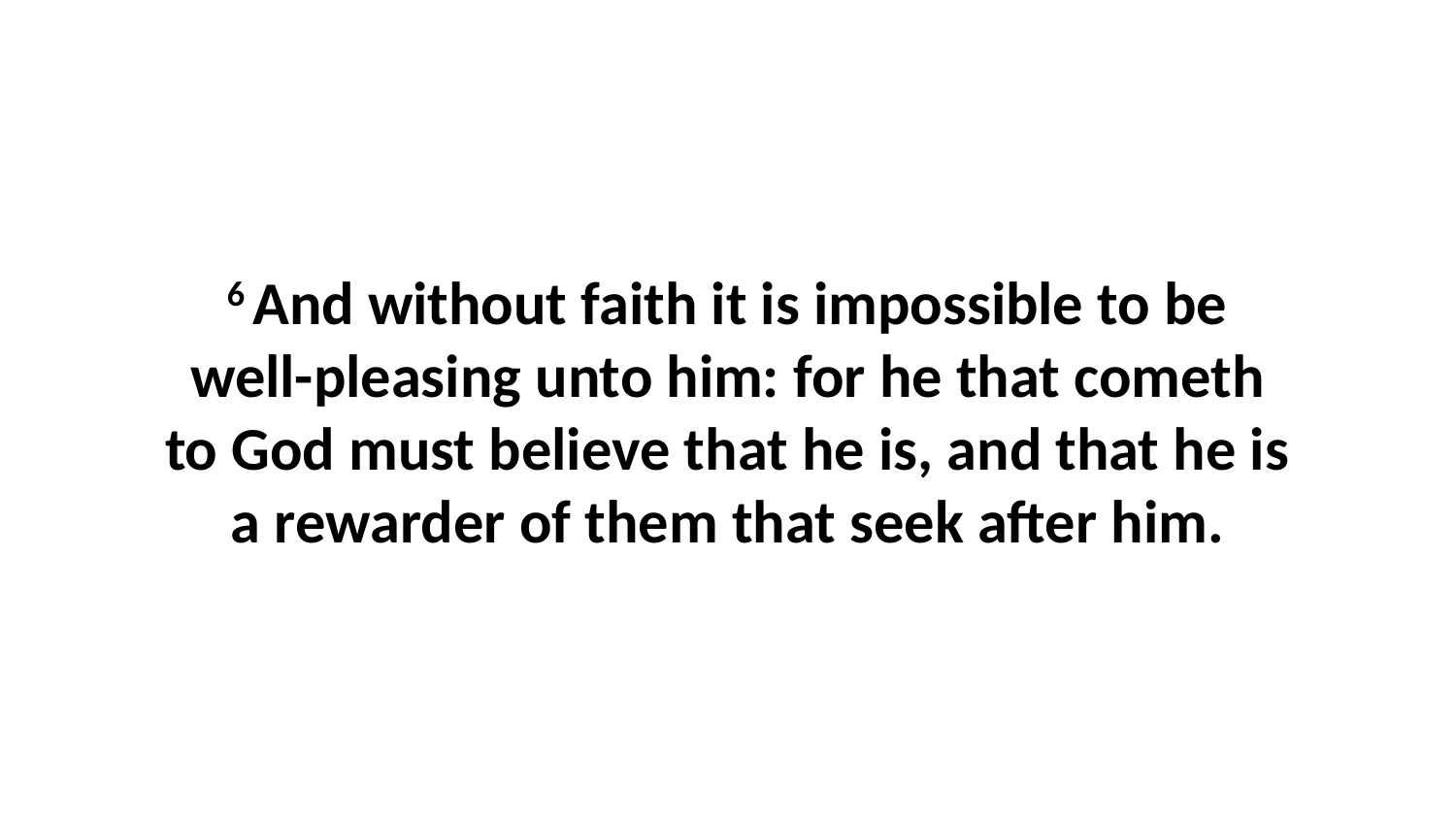

6 And without faith it is impossible to be well-pleasing unto him: for he that cometh to God must believe that he is, and that he is a rewarder of them that seek after him.